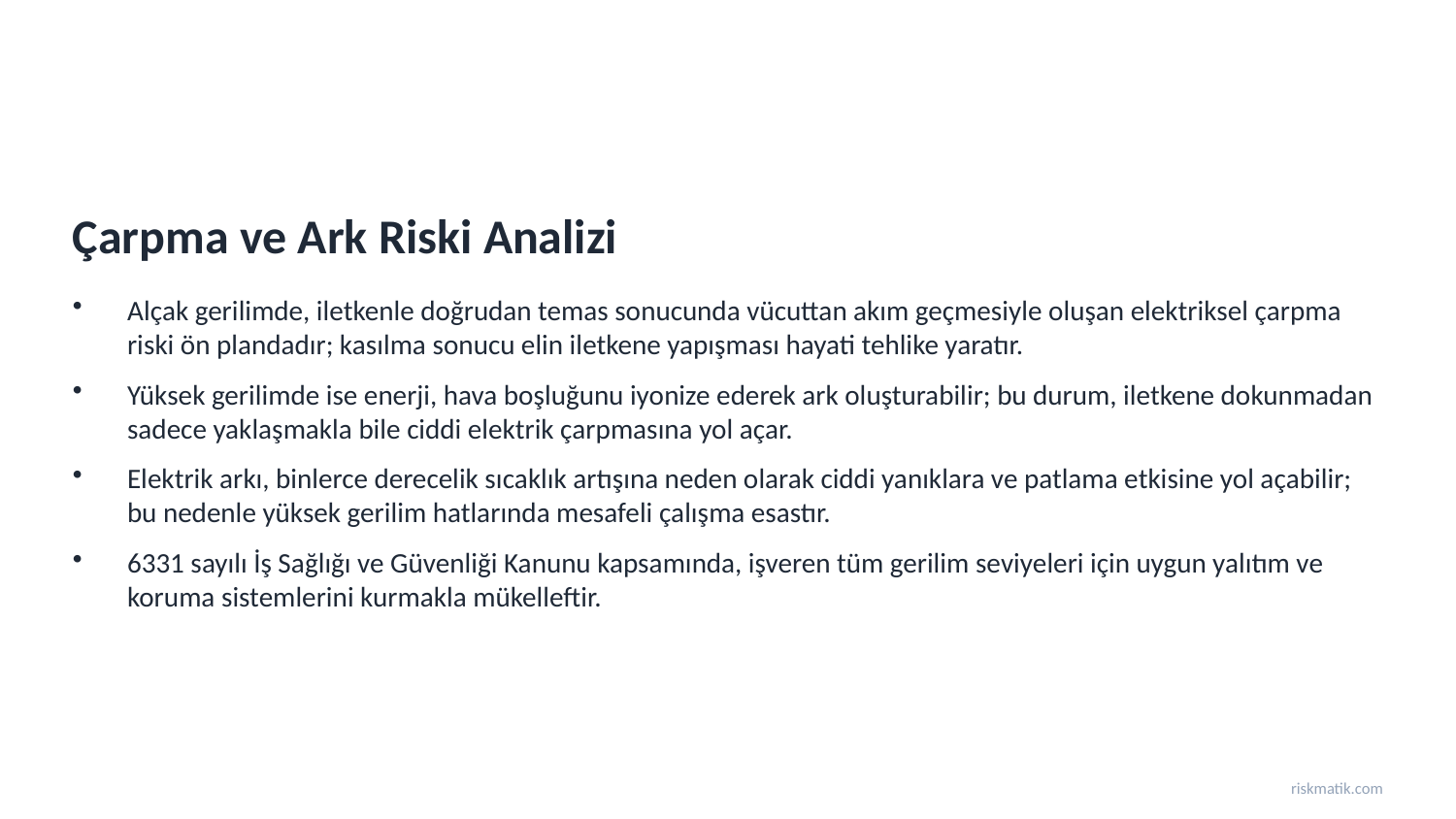

Çarpma ve Ark Riski Analizi
Alçak gerilimde, iletkenle doğrudan temas sonucunda vücuttan akım geçmesiyle oluşan elektriksel çarpma riski ön plandadır; kasılma sonucu elin iletkene yapışması hayati tehlike yaratır.
Yüksek gerilimde ise enerji, hava boşluğunu iyonize ederek ark oluşturabilir; bu durum, iletkene dokunmadan sadece yaklaşmakla bile ciddi elektrik çarpmasına yol açar.
Elektrik arkı, binlerce derecelik sıcaklık artışına neden olarak ciddi yanıklara ve patlama etkisine yol açabilir; bu nedenle yüksek gerilim hatlarında mesafeli çalışma esastır.
6331 sayılı İş Sağlığı ve Güvenliği Kanunu kapsamında, işveren tüm gerilim seviyeleri için uygun yalıtım ve koruma sistemlerini kurmakla mükelleftir.
riskmatik.com